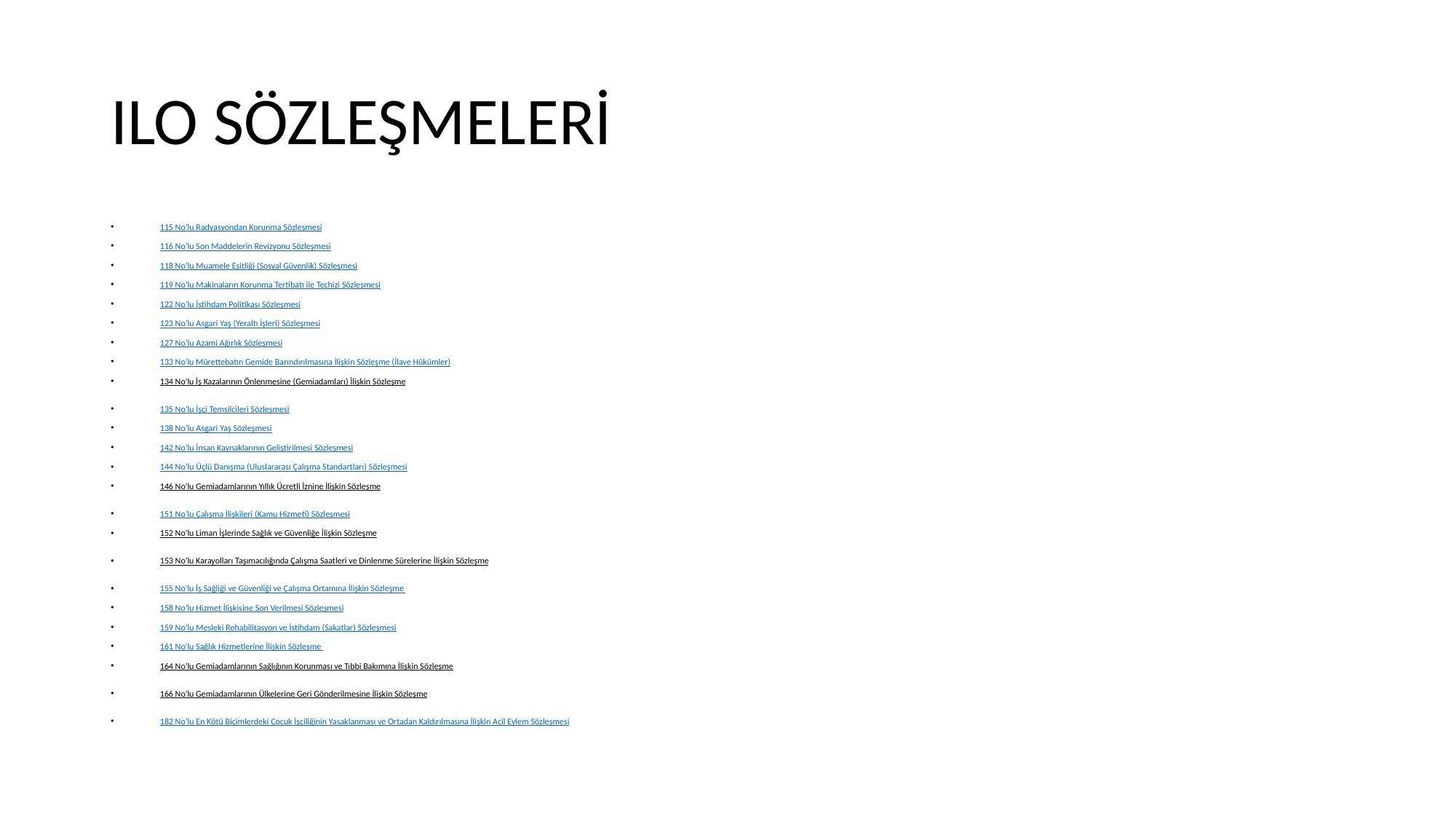

# ILO SÖZLEŞMELERİ
115 No’lu Radyasyondan Korunma Sözleşmesi
116 No’lu Son Maddelerin Revizyonu Sözleşmesi
118 No’lu Muamele Eşitliği (Sosyal Güvenlik) Sözleşmesi
119 No’lu Makinaların Korunma Tertibatı ile Techizi Sözleşmesi
122 No’lu İstihdam Politikası Sözleşmesi
123 No’lu Asgari Yaş (Yeraltı İşleri) Sözleşmesi
127 No’lu Azami Ağırlık Sözleşmesi
133 No'lu Mürettebatın Gemide Barındırılmasına İlişkin Sözleşme (İlave Hükümler)
134 No'lu İş Kazalarının Önlenmesine (Gemiadamları) İlişkin Sözleşme
135 No’lu İşçi Temsilcileri Sözleşmesi
138 No’lu Asgari Yaş Sözleşmesi
142 No’lu İnsan Kaynaklarının Geliştirilmesi Sözleşmesi
144 No’lu Üçlü Danışma (Uluslararası Çalışma Standartları) Sözleşmesi
146 No'lu Gemiadamlarının Yıllık Ücretli İznine İlişkin Sözleşme
151 No’lu Çalışma İlişkileri (Kamu Hizmeti) Sözleşmesi
152 No'lu Liman İşlerinde Sağlık ve Güvenliğe İlişkin Sözleşme
153 No'lu Karayolları Taşımacılığında Çalışma Saatleri ve Dinlenme Sürelerine İlişkin Sözleşme
155 No'lu İş Sağliği ve Güvenliği ve Çalışma Ortamına İlişkin Sözleşme
158 No’lu Hizmet İlişkisine Son Verilmesi Sözleşmesi
159 No’lu Mesleki Rehabilitasyon ve İstihdam (Sakatlar) Sözleşmesi
161 No'lu Sağlık Hizmetlerine İlişkin Sözleşme
164 No'lu Gemiadamlarının Sağlığının Korunması ve Tıbbi Bakımına İlişkin Sözleşme
166 No'lu Gemiadamlarının Ülkelerine Geri Gönderilmesine İlişkin Sözleşme
182 No’lu En Kötü Biçimlerdeki Çocuk İşçiliğinin Yasaklanması ve Ortadan Kaldırılmasına İlişkin Acil Eylem Sözleşmesi